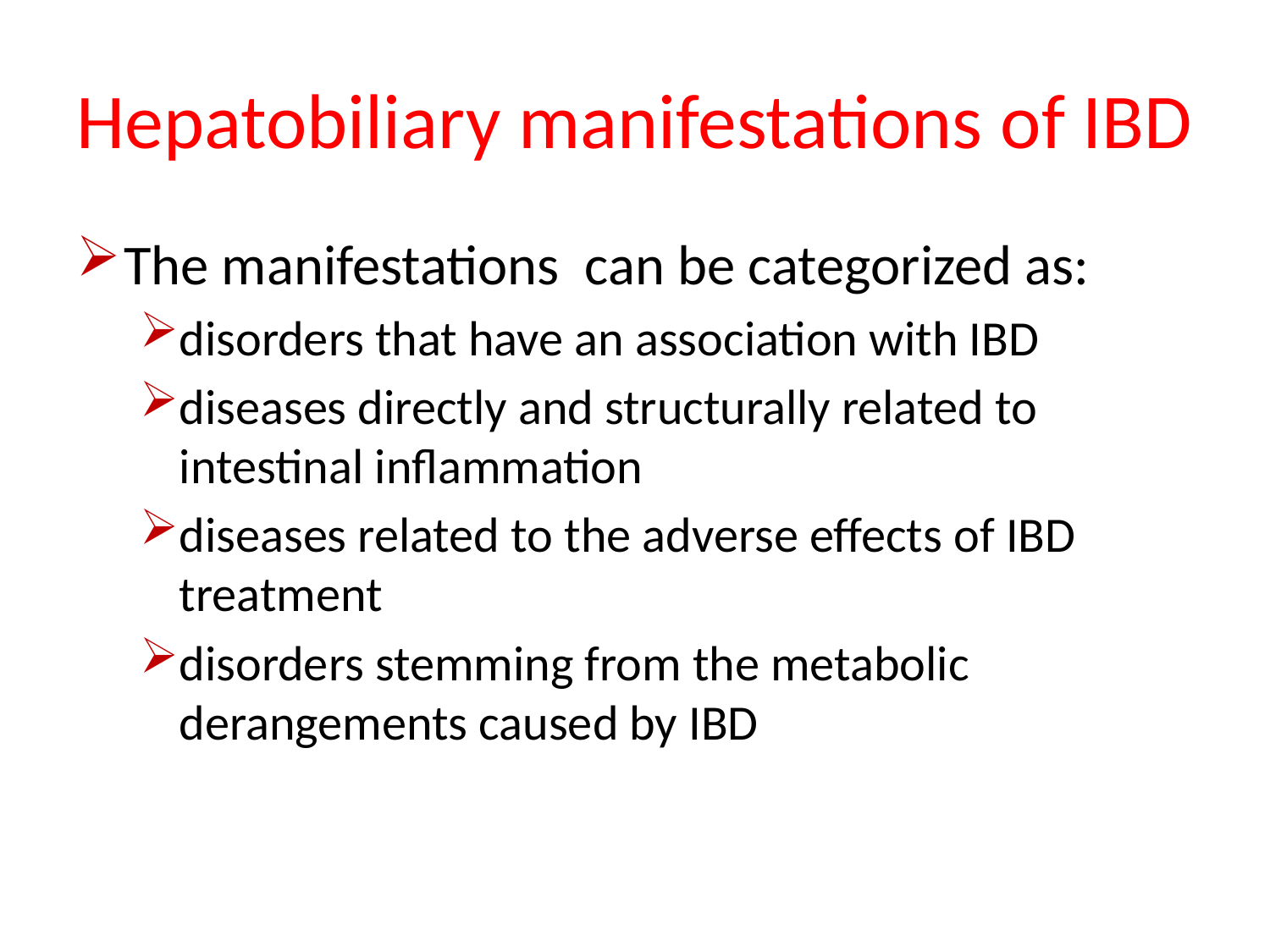

# Hepatobiliary manifestations of IBD
The manifestations  can be categorized as:
disorders that have an association with IBD
diseases directly and structurally related to intestinal inflammation
diseases related to the adverse effects of IBD treatment
disorders stemming from the metabolic derangements caused by IBD